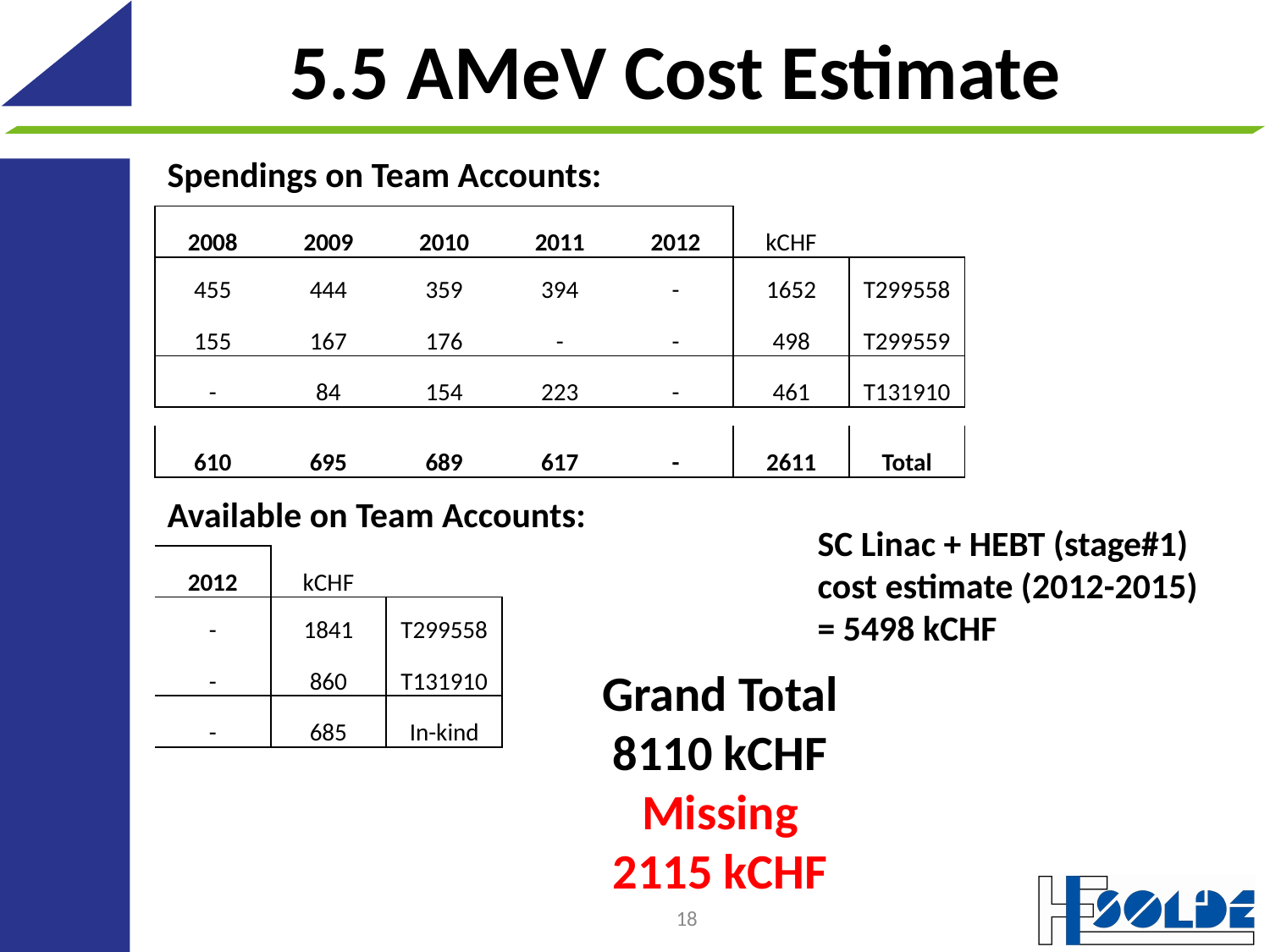

# 5.5 AMeV Cost Estimate
Spendings on Team Accounts:
| 2008 | 2009 | 2010 | 2011 | 2012 | kCHF |  |
| --- | --- | --- | --- | --- | --- | --- |
| 455 | 444 | 359 | 394 | - | 1652 | T299558 |
| 155 | 167 | 176 | - | - | 498 | T299559 |
| - | 84 | 154 | 223 | - | 461 | T131910 |
| --- | --- | --- | --- | --- | --- | --- |
| 610 | 695 | 689 | 617 | - | 2611 | Total |
| --- | --- | --- | --- | --- | --- | --- |
Available on Team Accounts:
SC Linac + HEBT (stage#1) cost estimate (2012-2015) = 5498 kCHF
| 2012 | kCHF |  |
| --- | --- | --- |
| - | 1841 | T299558 |
| - | 860 | T131910 |
Grand Total
8110 kCHF
Missing
2115 kCHF
| - | 685 | In-kind |
| --- | --- | --- |
18